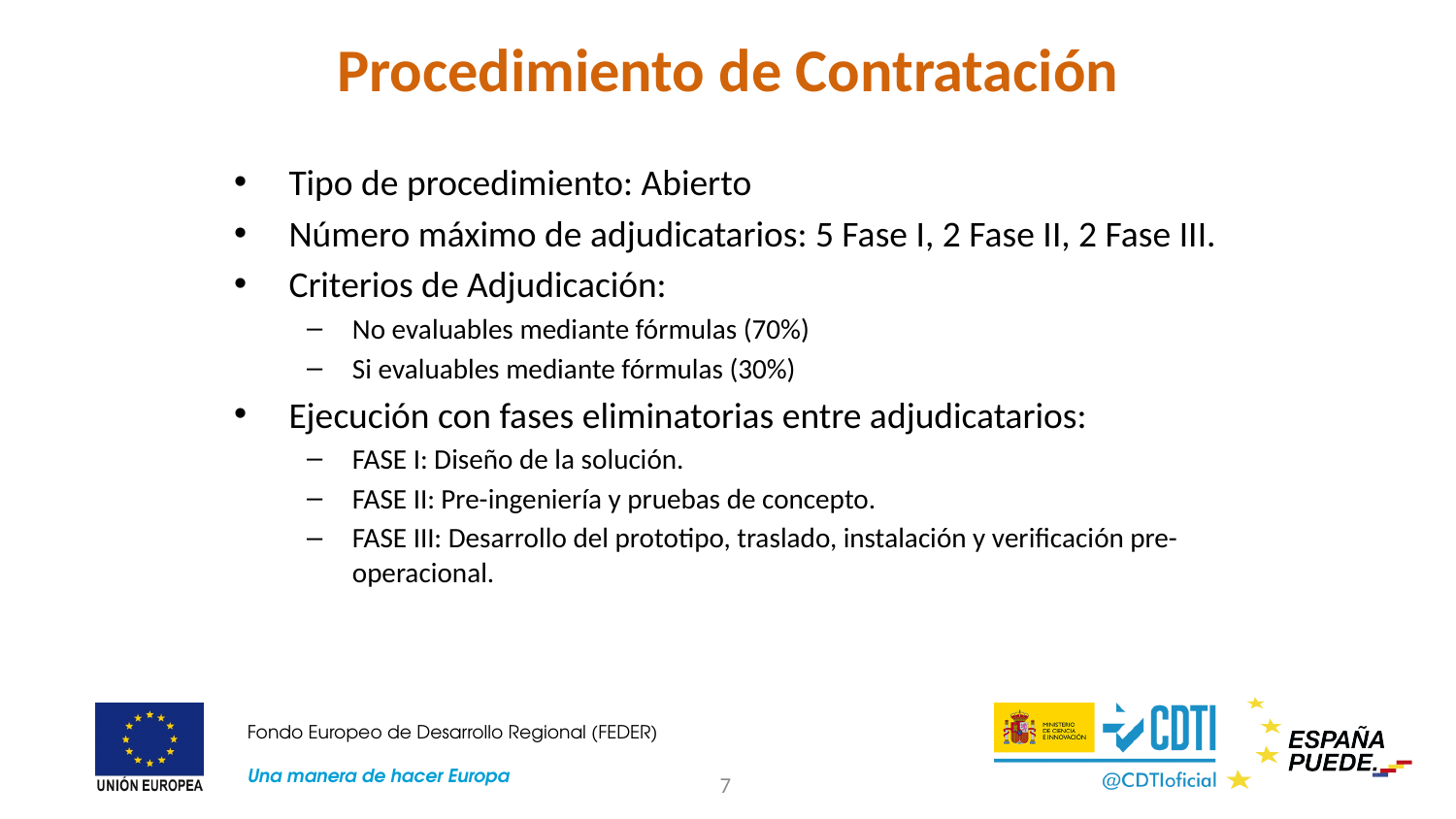

# Procedimiento de Contratación
Tipo de procedimiento: Abierto
Número máximo de adjudicatarios: 5 Fase I, 2 Fase II, 2 Fase III.
Criterios de Adjudicación:
No evaluables mediante fórmulas (70%)
Si evaluables mediante fórmulas (30%)
Ejecución con fases eliminatorias entre adjudicatarios:
FASE I: Diseño de la solución.
FASE II: Pre-ingeniería y pruebas de concepto.
FASE III: Desarrollo del prototipo, traslado, instalación y verificación pre-operacional.